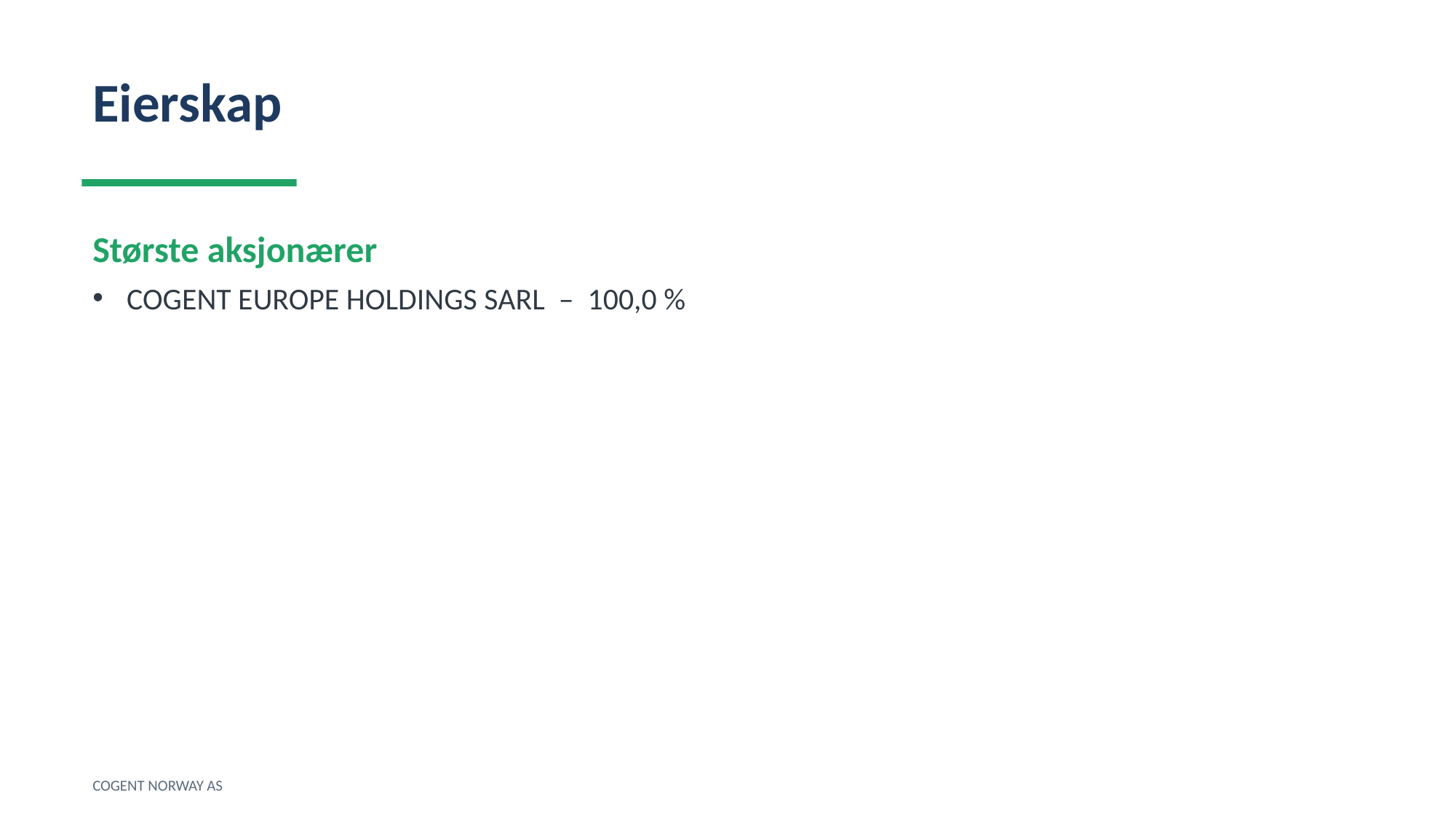

Eierskap

Største aksjonærer
COGENT EUROPE HOLDINGS SARL  –  100,0 %
COGENT NORWAY AS